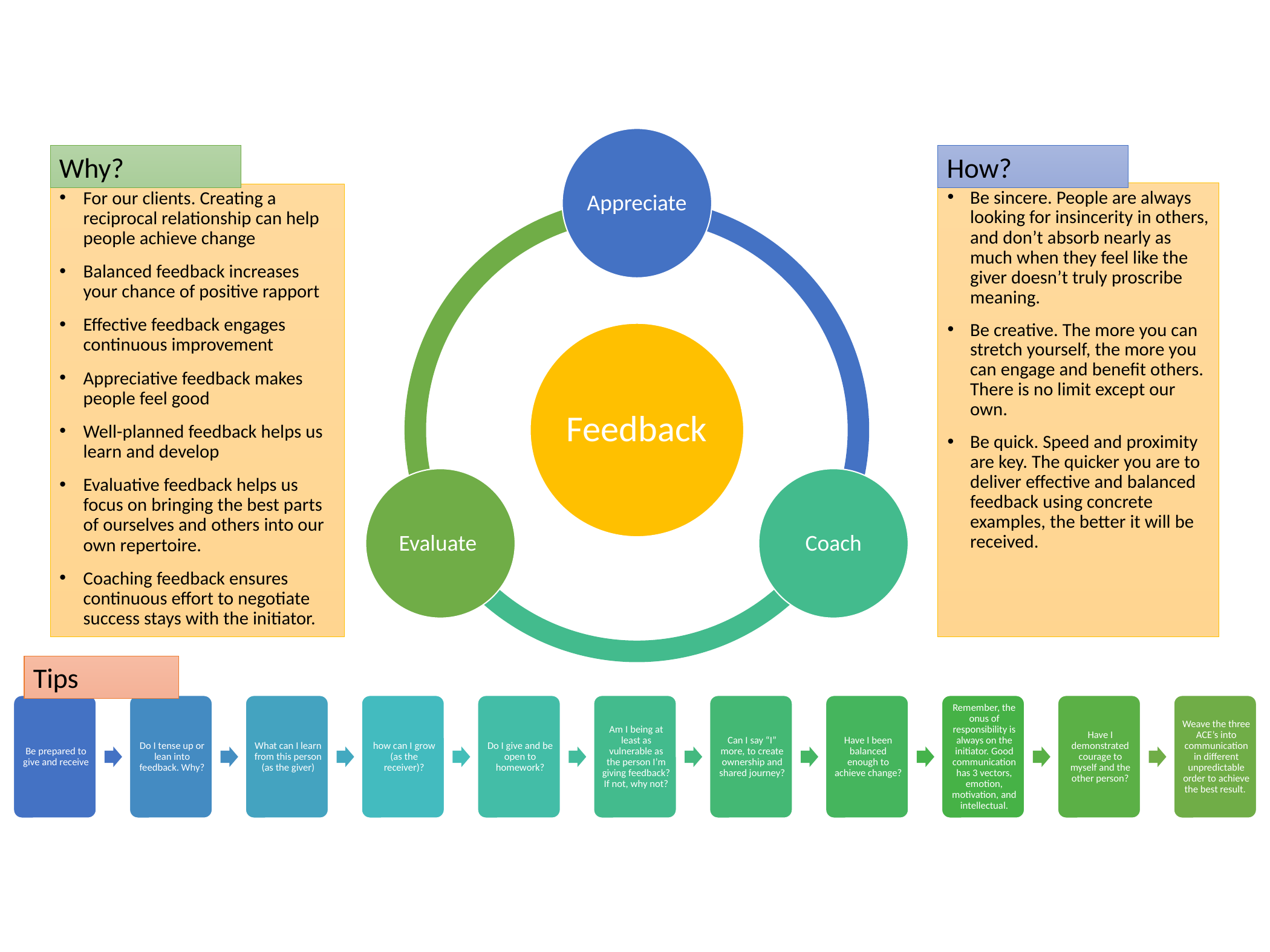

Feedback
Appreciate
Coach
Evaluate
Why?
How?
Be sincere. People are always looking for insincerity in others, and don’t absorb nearly as much when they feel like the giver doesn’t truly proscribe meaning.
Be creative. The more you can stretch yourself, the more you can engage and benefit others. There is no limit except our own.
Be quick. Speed and proximity are key. The quicker you are to deliver effective and balanced feedback using concrete examples, the better it will be received.
For our clients. Creating a reciprocal relationship can help people achieve change
Balanced feedback increases your chance of positive rapport
Effective feedback engages continuous improvement
Appreciative feedback makes people feel good
Well-planned feedback helps us learn and develop
Evaluative feedback helps us focus on bringing the best parts of ourselves and others into our own repertoire.
Coaching feedback ensures continuous effort to negotiate success stays with the initiator.
Tips
Be prepared to give and receive

Do I tense up or lean into feedback. Why?

What can I learn from this person (as the giver)

how can I grow (as the receiver)?

Do I give and be open to homework?

Am I being at least as vulnerable as the person I’m giving feedback? If not, why not?

Can I say “I” more, to create ownership and shared journey?

Have I been balanced enough to achieve change?

Remember, the onus of responsibility is always on the initiator. Good communication has 3 vectors, emotion, motivation, and intellectual.

Have I demonstrated courage to myself and the other person?

Weave the three ACE’s into communication in different unpredictable order to achieve the best result.